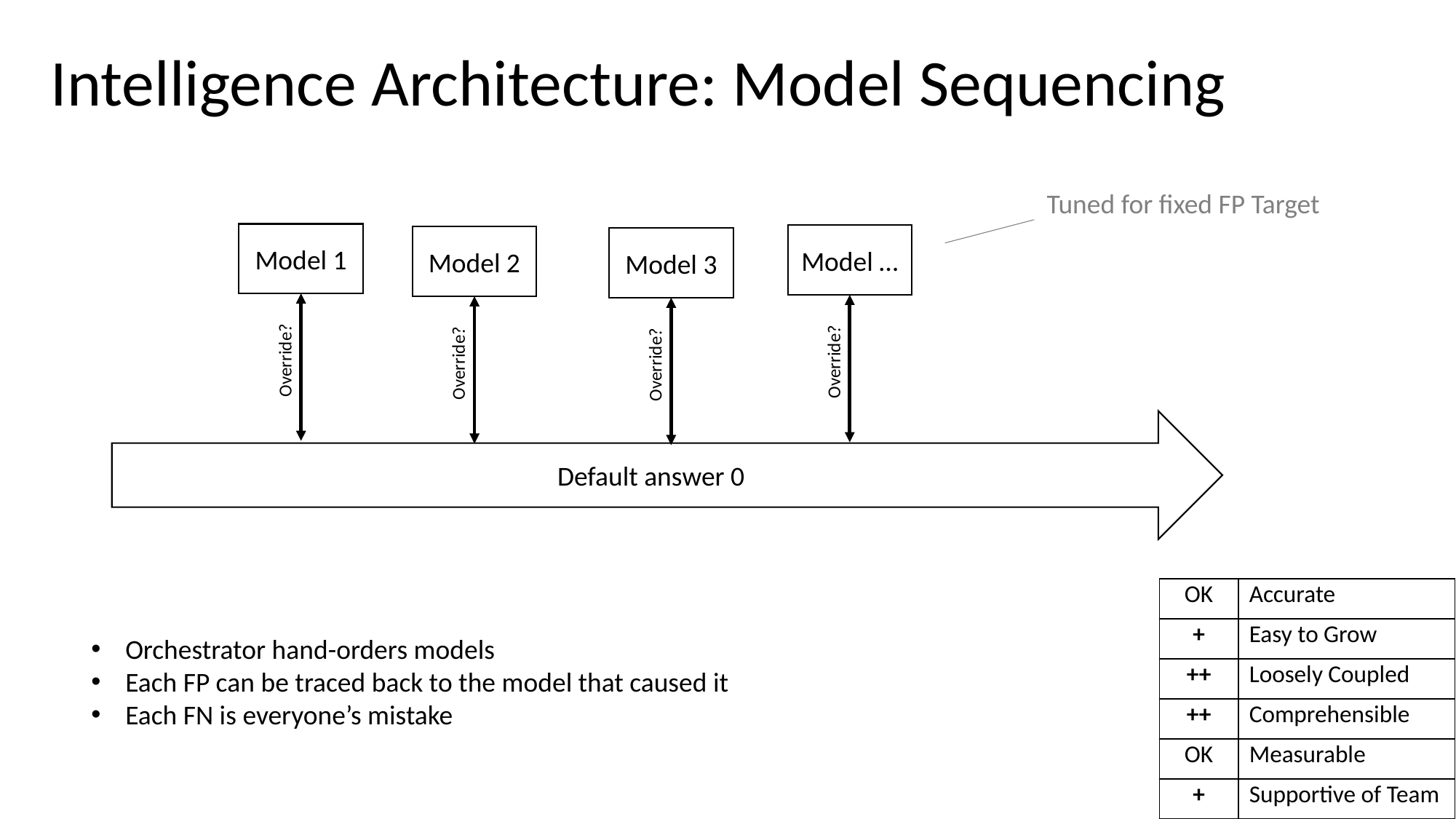

# Intelligence Architecture: Model Sequencing
Tuned for fixed FP Target
Model 1
Model …
Model 2
Model 3
Override?
Override?
Override?
Override?
Default answer 0
| OK |
| --- |
| + |
| ++ |
| ++ |
| OK |
| + |
| Accurate |
| --- |
| Easy to Grow |
| Loosely Coupled |
| Comprehensible |
| Measurable |
| Supportive of Team |
Orchestrator hand-orders models
Each FP can be traced back to the model that caused it
Each FN is everyone’s mistake